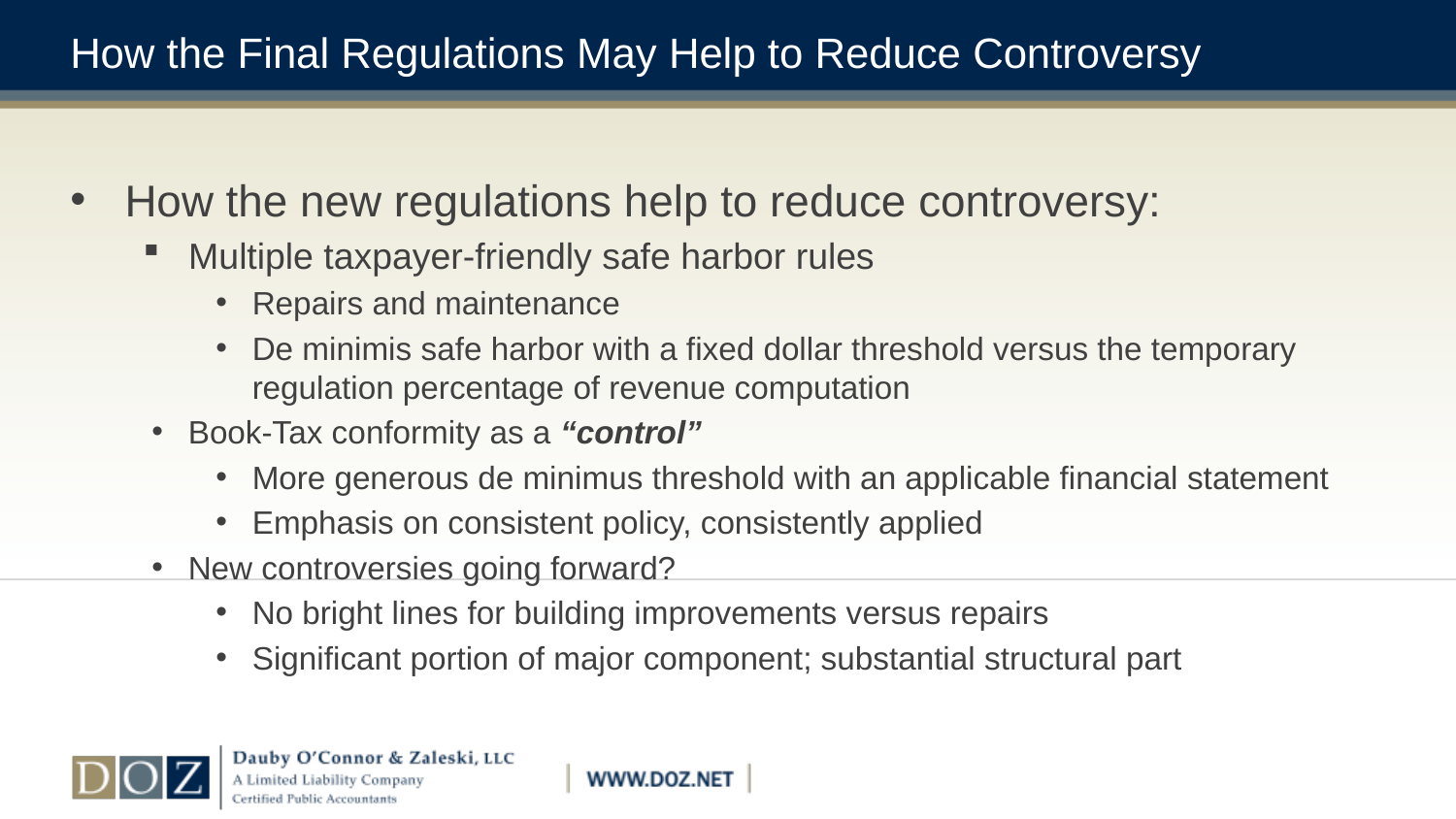

# How the Final Regulations May Help to Reduce Controversy
How the new regulations help to reduce controversy:
Multiple taxpayer-friendly safe harbor rules
Repairs and maintenance
De minimis safe harbor with a fixed dollar threshold versus the temporary regulation percentage of revenue computation
Book-Tax conformity as a “control”
More generous de minimus threshold with an applicable financial statement
Emphasis on consistent policy, consistently applied
New controversies going forward?
No bright lines for building improvements versus repairs
Significant portion of major component; substantial structural part